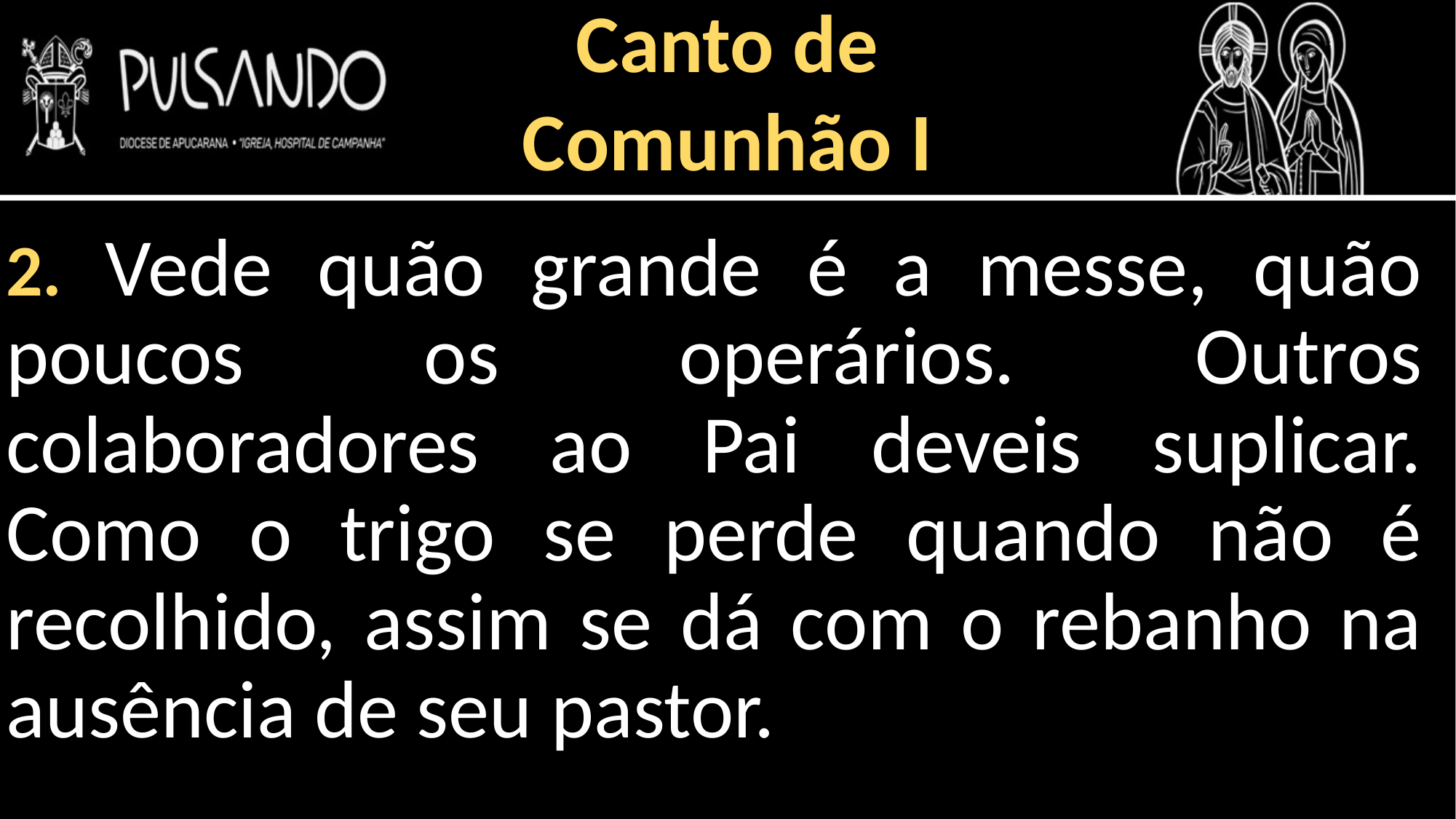

Canto de
Comunhão I
2. Vede quão grande é a messe, quão poucos os operários. Outros colaboradores ao Pai deveis suplicar. Como o trigo se perde quando não é recolhido, assim se dá com o rebanho na ausência de seu pastor.